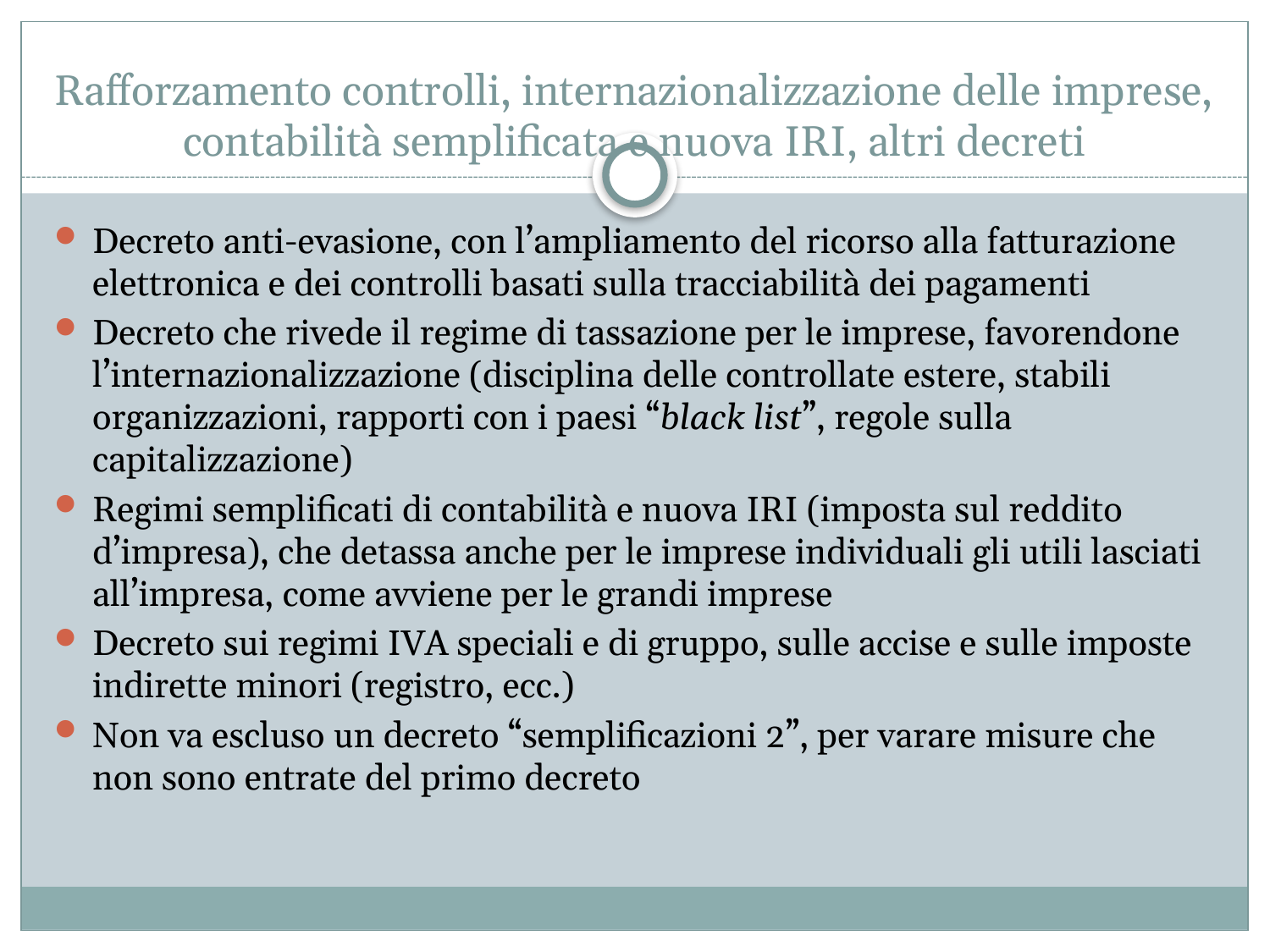

# Rafforzamento controlli, internazionalizzazione delle imprese, contabilità semplificata e nuova IRI, altri decreti
Decreto anti-evasione, con l’ampliamento del ricorso alla fatturazione elettronica e dei controlli basati sulla tracciabilità dei pagamenti
Decreto che rivede il regime di tassazione per le imprese, favorendone l’internazionalizzazione (disciplina delle controllate estere, stabili organizzazioni, rapporti con i paesi “black list”, regole sulla capitalizzazione)
Regimi semplificati di contabilità e nuova IRI (imposta sul reddito d’impresa), che detassa anche per le imprese individuali gli utili lasciati all’impresa, come avviene per le grandi imprese
Decreto sui regimi IVA speciali e di gruppo, sulle accise e sulle imposte indirette minori (registro, ecc.)
Non va escluso un decreto “semplificazioni 2”, per varare misure che non sono entrate del primo decreto